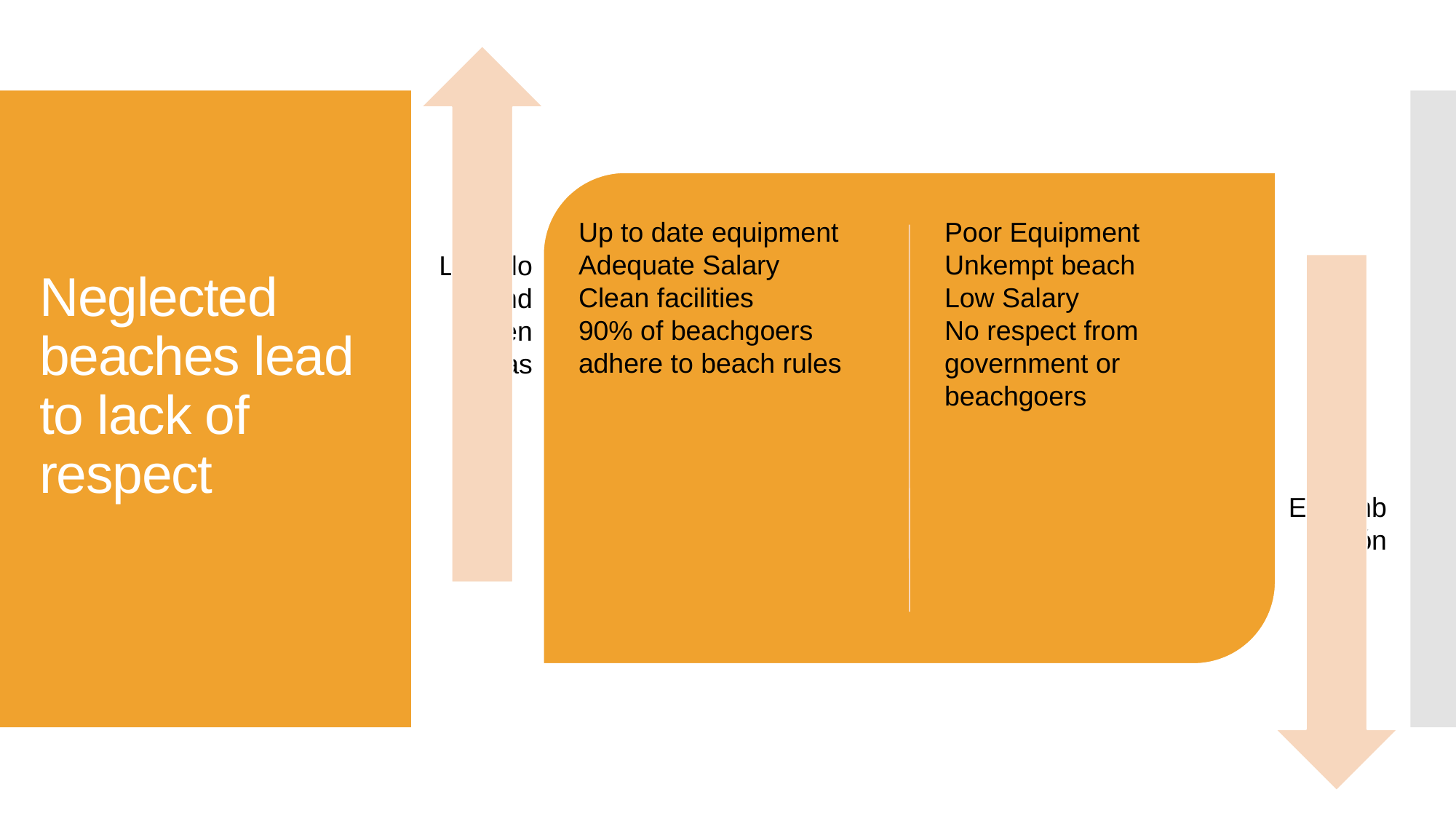

Luquillo and Seven Seas
Up to date equipment
Escambró​n
Unkempt beach
Poor Equipment
Low Salary
No respect from government or beachgoers
Adequate Salary
90% of beachgoers adhere to beach rules
Clean facilities
# Neglected beaches lead to lack of respect